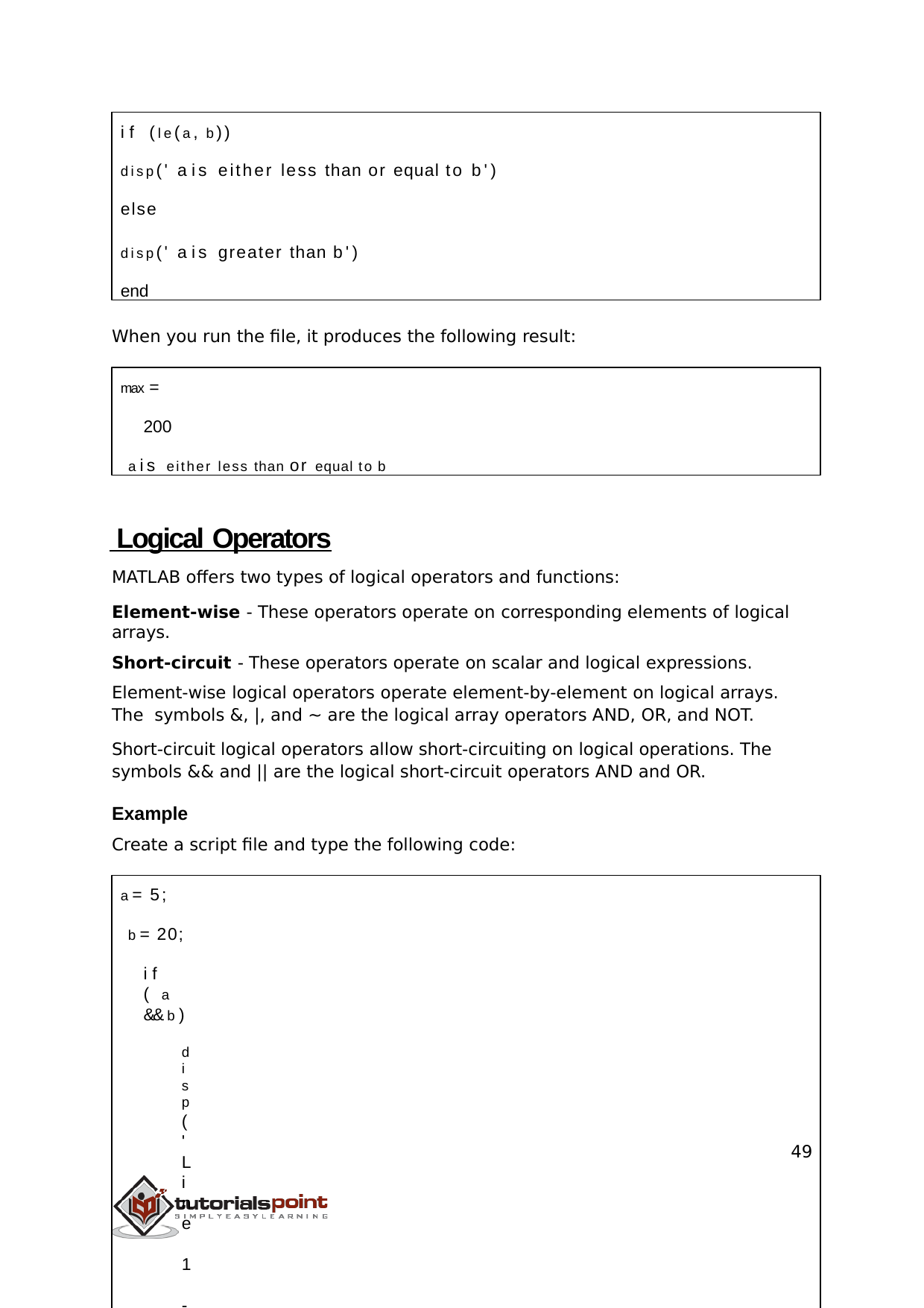

if (le(a, b))
disp(' a is either less than or equal to b')  else
disp(' a is greater than b')  end
When you run the file, it produces the following result:
max =

200

a is either less than or equal to b
 Logical Operators
MATLAB offers two types of logical operators and functions:
Element-wise - These operators operate on corresponding elements of logical  arrays.
Short-circuit - These operators operate on scalar and logical expressions.
Element-wise logical operators operate element-by-element on logical arrays. The  symbols &, |, and ~ are the logical array operators AND, OR, and NOT.
Short-circuit logical operators allow short-circuiting on logical operations. The  symbols && and || are the logical short-circuit operators AND and OR.

Example
Create a script file and type the following code:
a = 5;

b = 20;

if ( a && b )

disp('Line 1 - Condition is true');

end

if ( a || b )

disp('Line 2 - Condition is true');
49